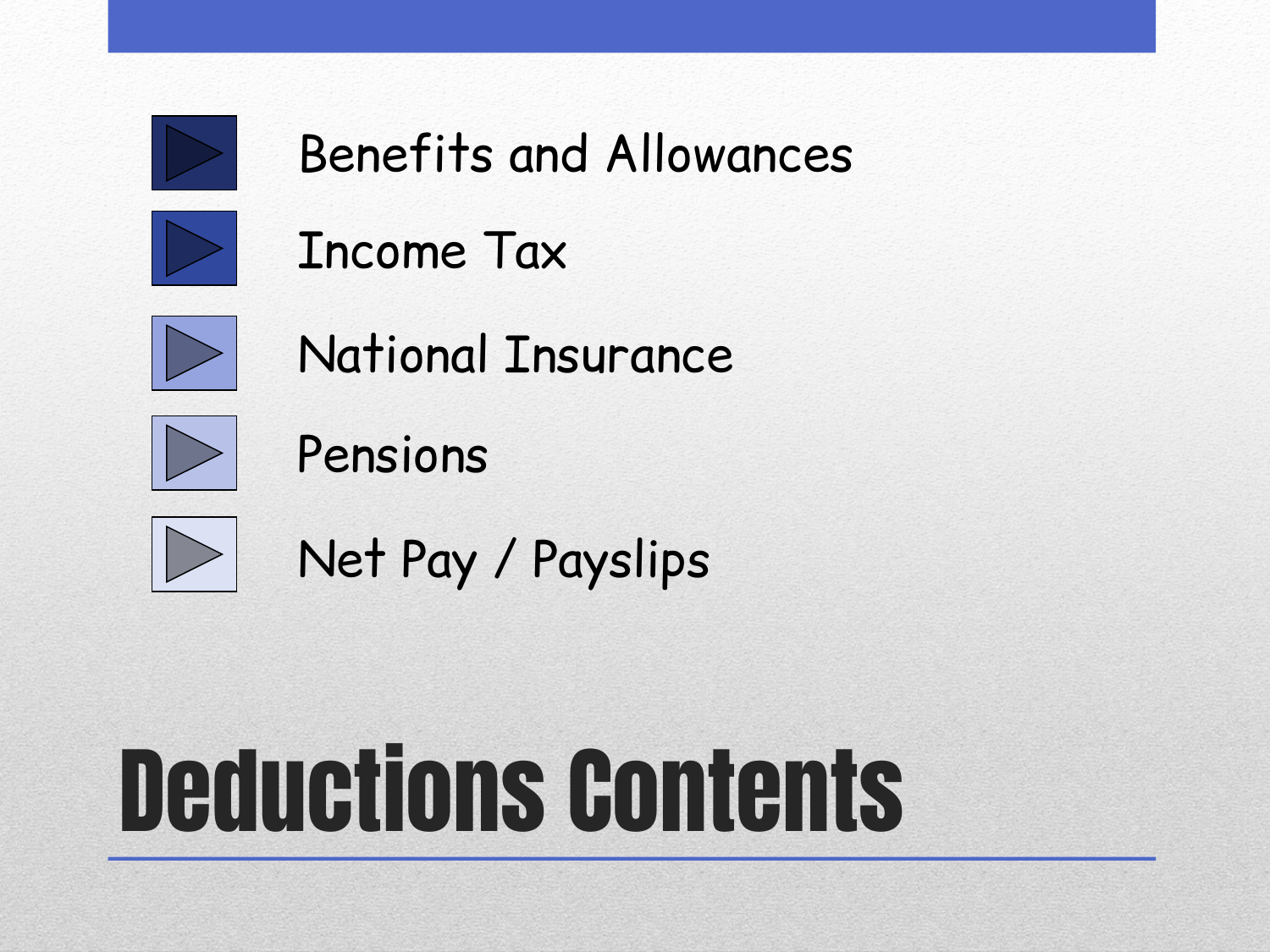

Benefits and Allowances

Income Tax

National Insurance
Pensions

Net Pay / Payslips
# Deductions Contents